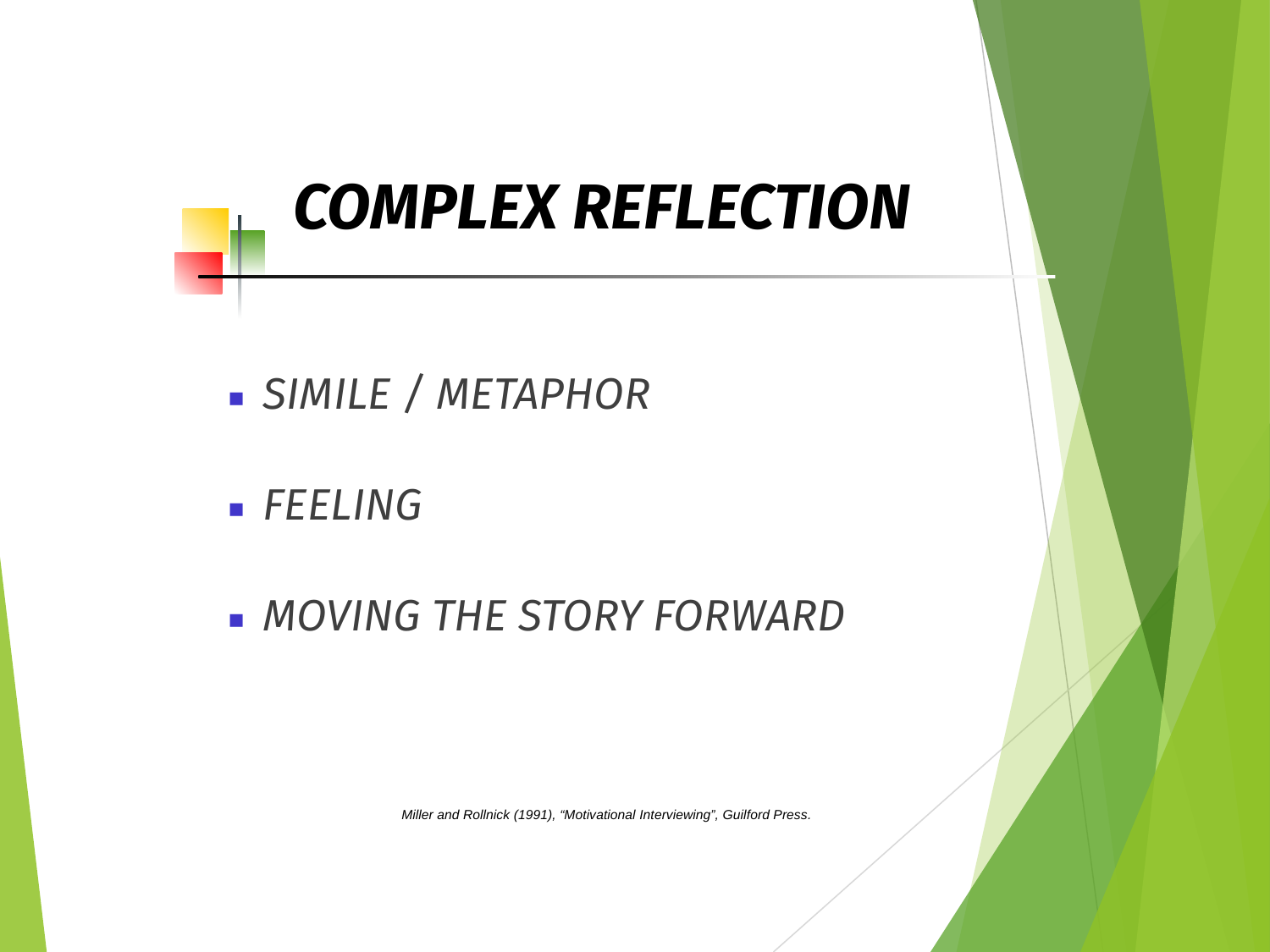

# COMPLEX REFLECTION

SIMILE / METAPHOR

FEELING

MOVING THE STORY FORWARD

Miller and Rollnick (1991), “Motivational Interviewing”, Guilford Press.